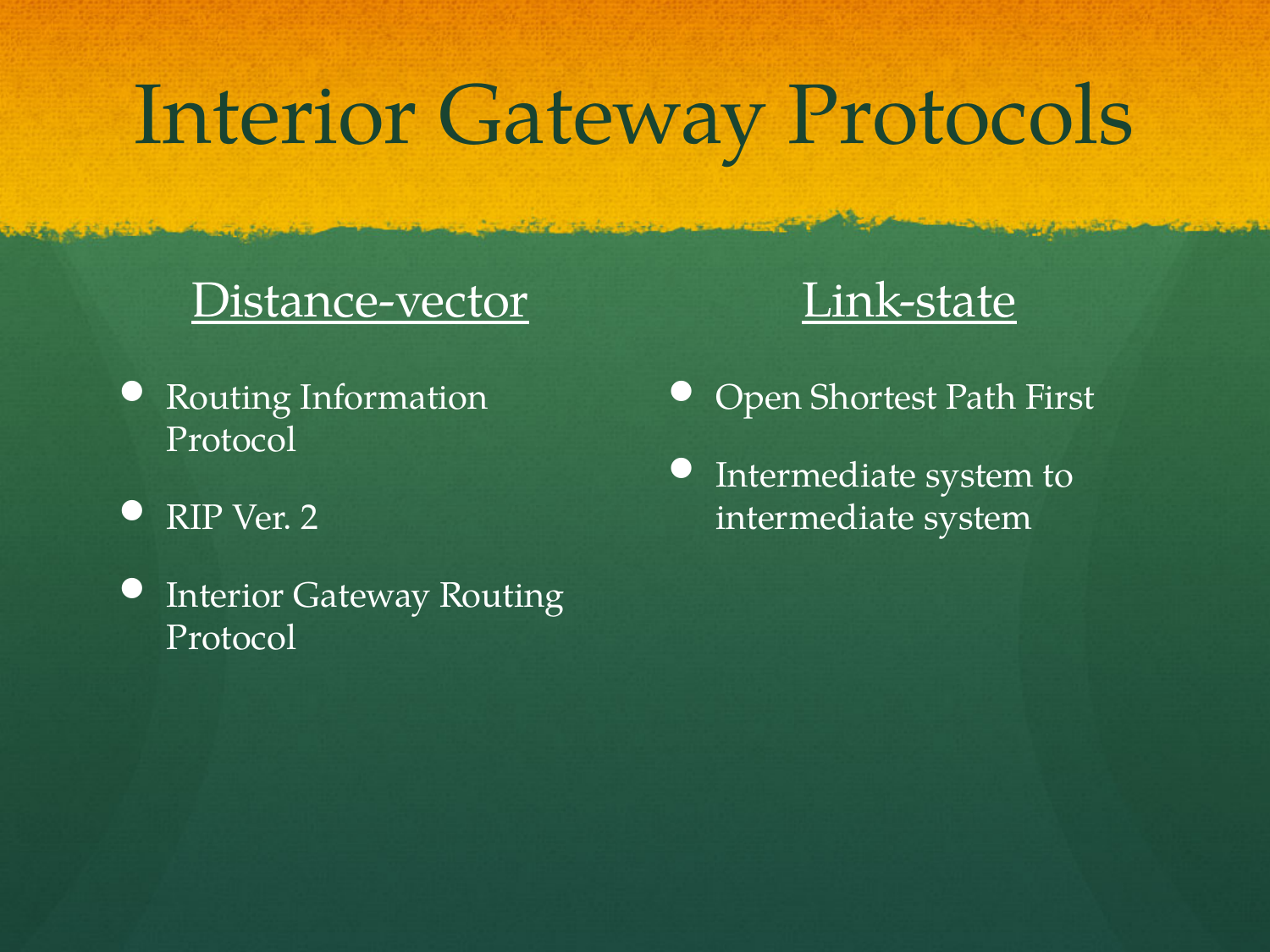

# Interior Gateway Protocols
Distance-vector
Link-state
Routing Information Protocol
RIP Ver. 2
Interior Gateway Routing Protocol
Open Shortest Path First
Intermediate system to intermediate system